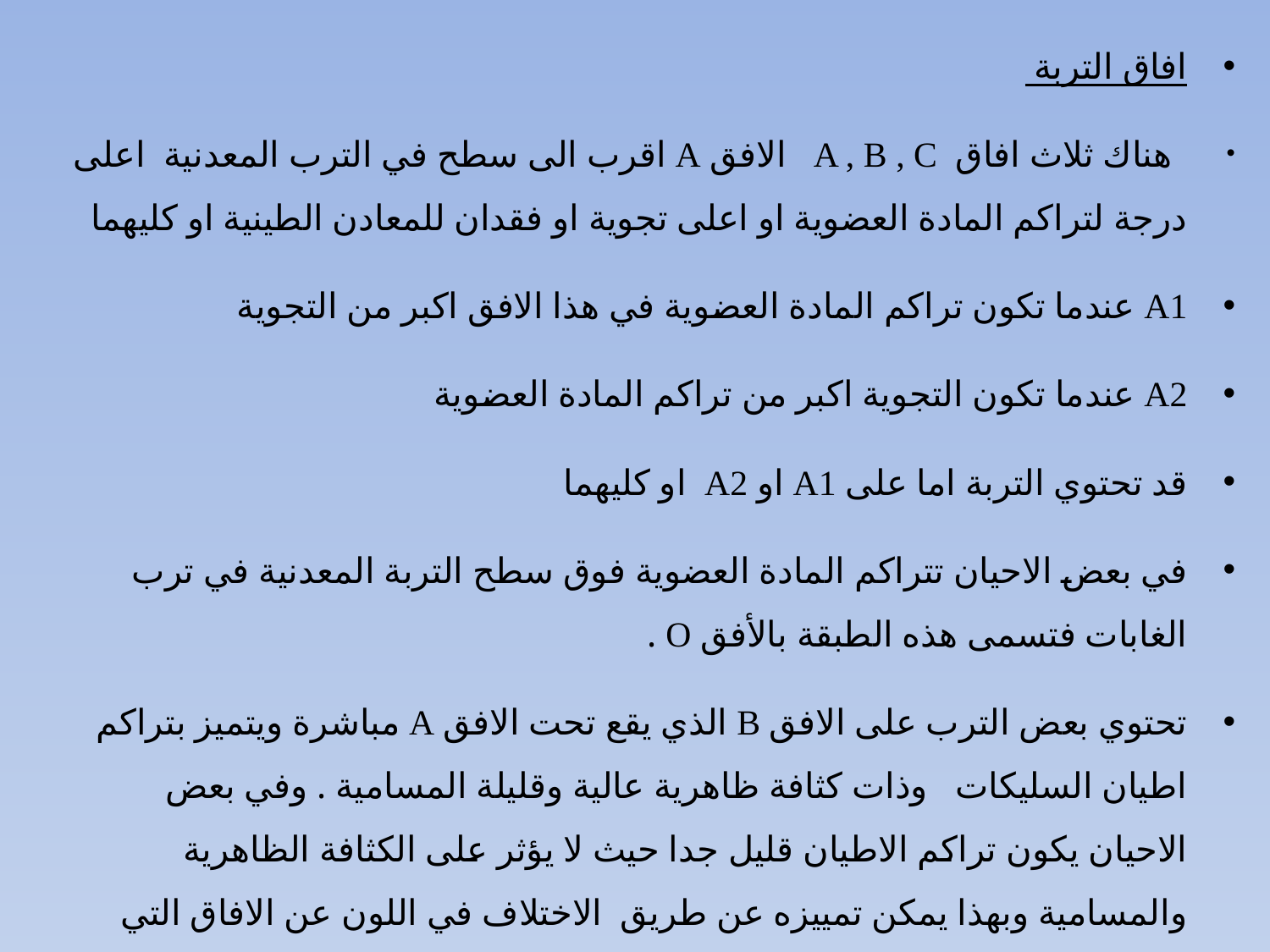

افاق التربة
  هناك ثلاث افاق  A , B , C   الافق A اقرب الى سطح في الترب المعدنية  اعلى درجة لتراكم المادة العضوية او اعلى تجوية او فقدان للمعادن الطينية او كليهما
A1 عندما تكون تراكم المادة العضوية في هذا الافق اكبر من التجوية
A2 عندما تكون التجوية اكبر من تراكم المادة العضوية
قد تحتوي التربة اما على A1 او A2  او كليهما
في بعض الاحيان تتراكم المادة العضوية فوق سطح التربة المعدنية في ترب الغابات فتسمى هذه الطبقة بالأفق O .
تحتوي بعض الترب على الافق B الذي يقع تحت الافق A مباشرة ويتميز بتراكم اطيان السليكات   وذات كثافة ظاهرية عالية وقليلة المسامية . وفي بعض الاحيان يكون تراكم الاطيان قليل جدا حيث لا يؤثر على الكثافة الظاهرية والمسامية وبهذا يمكن تمييزه عن طريق  الاختلاف في اللون عن الافاق التي تحته او فوقه .
#